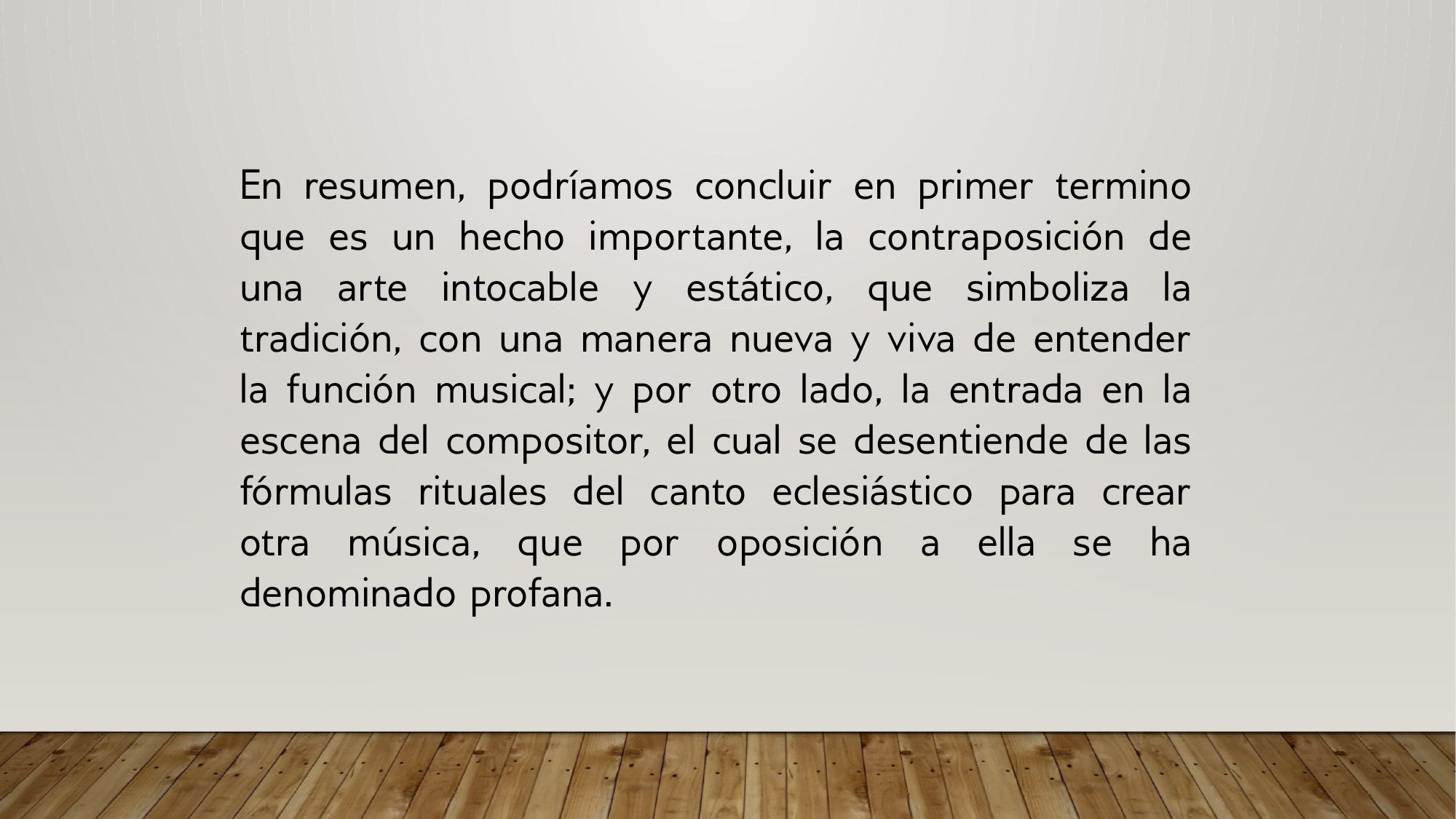

En resumen, podríamos concluir en primer termino que es un hecho importante, la contraposición de una arte intocable y estático, que simboliza la tradición, con una manera nueva y viva de entender la función musical; y por otro lado, la entrada en la escena del compositor, el cual se desentiende de las fórmulas rituales del canto eclesiástico para crear otra música, que por oposición a ella se ha denominado profana.